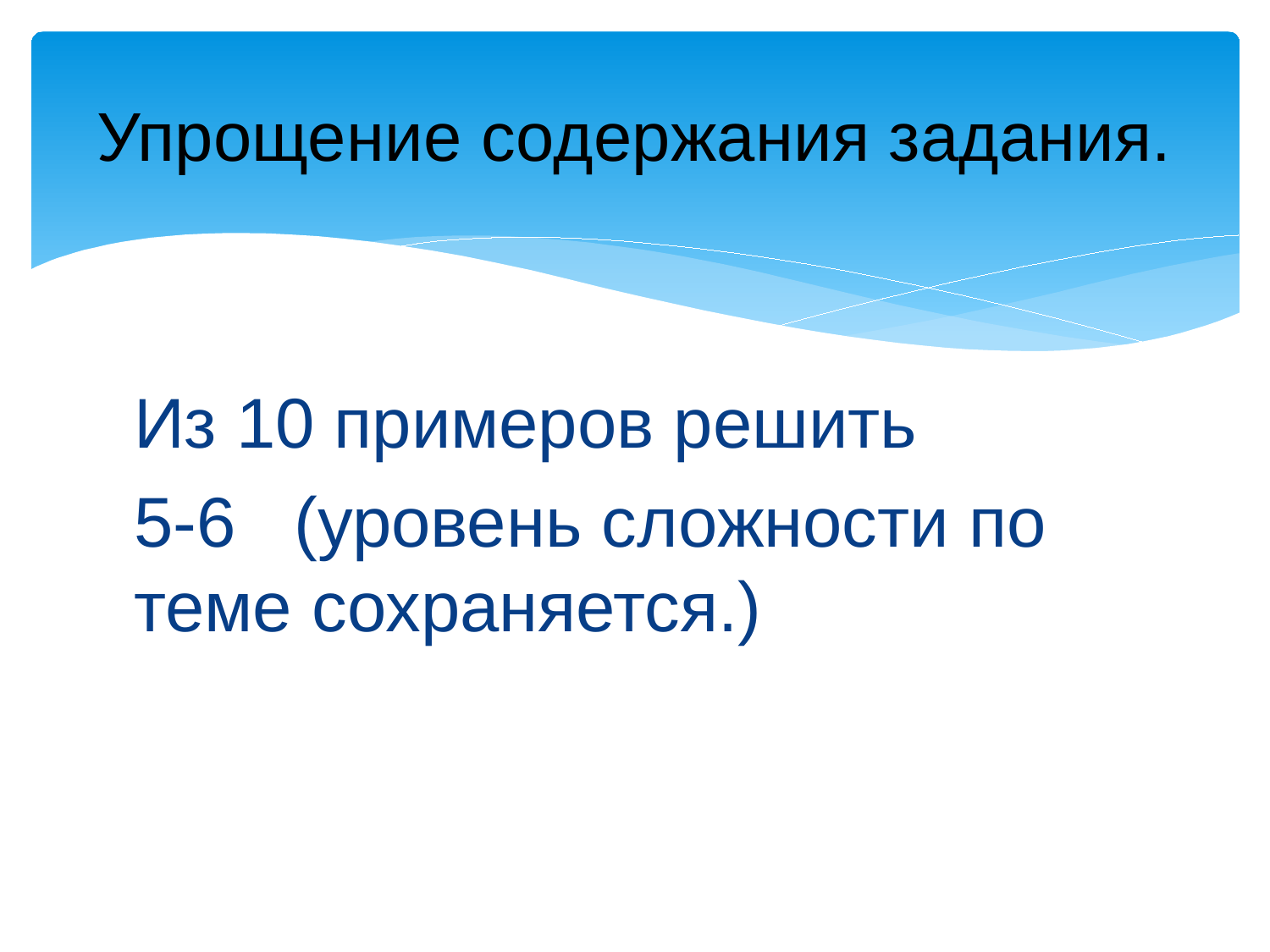

# Упрощение содержания задания.
Из 10 примеров решить
5-6   (уровень сложности по теме сохраняется.)